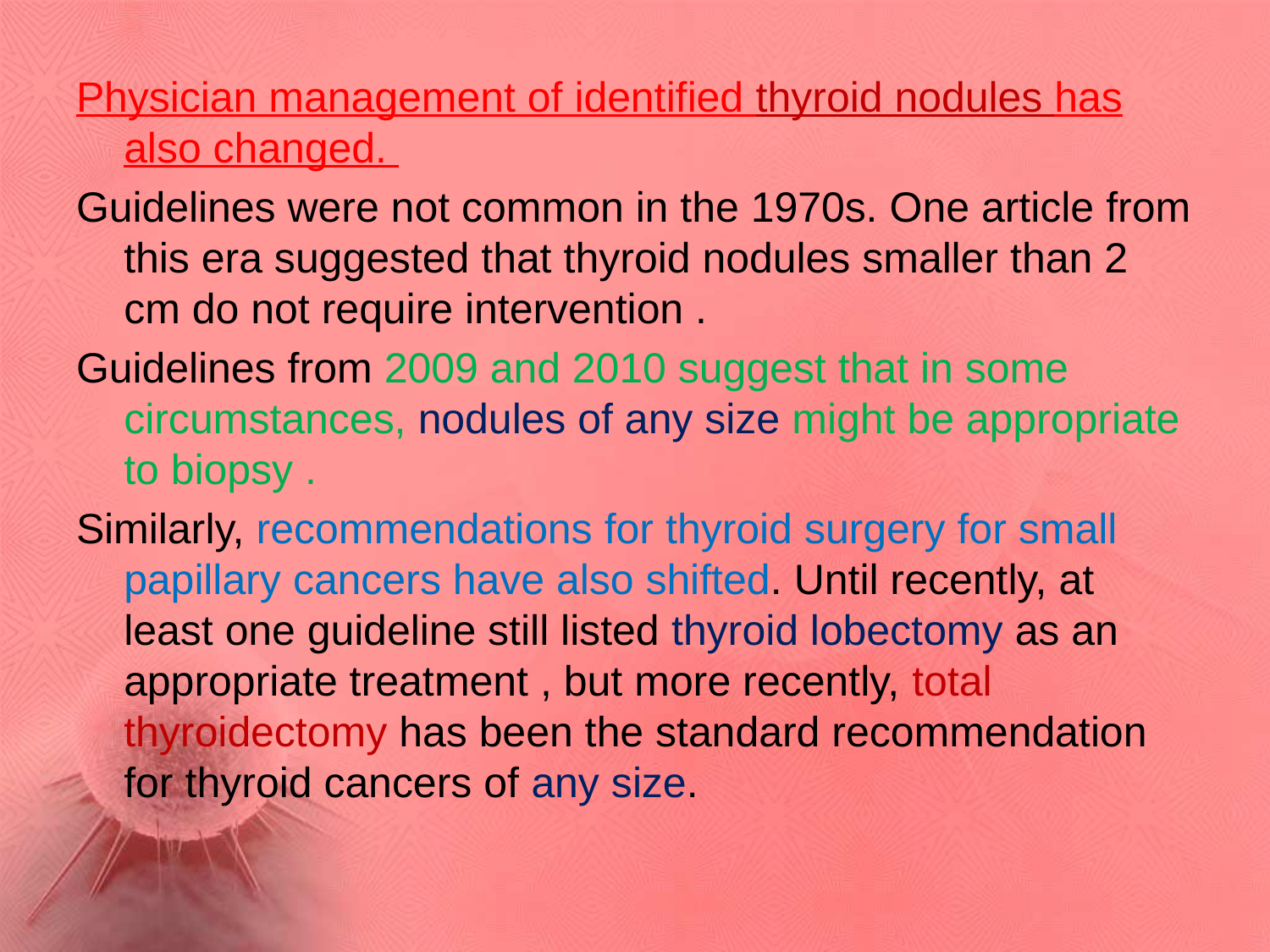

Physician management of identified thyroid nodules has also changed.
Guidelines were not common in the 1970s. One article from this era suggested that thyroid nodules smaller than 2 cm do not require intervention .
Guidelines from 2009 and 2010 suggest that in some circumstances, nodules of any size might be appropriate to biopsy .
Similarly, recommendations for thyroid surgery for small papillary cancers have also shifted. Until recently, at least one guideline still listed thyroid lobectomy as an appropriate treatment , but more recently, total thyroidectomy has been the standard recommendation for thyroid cancers of any size.